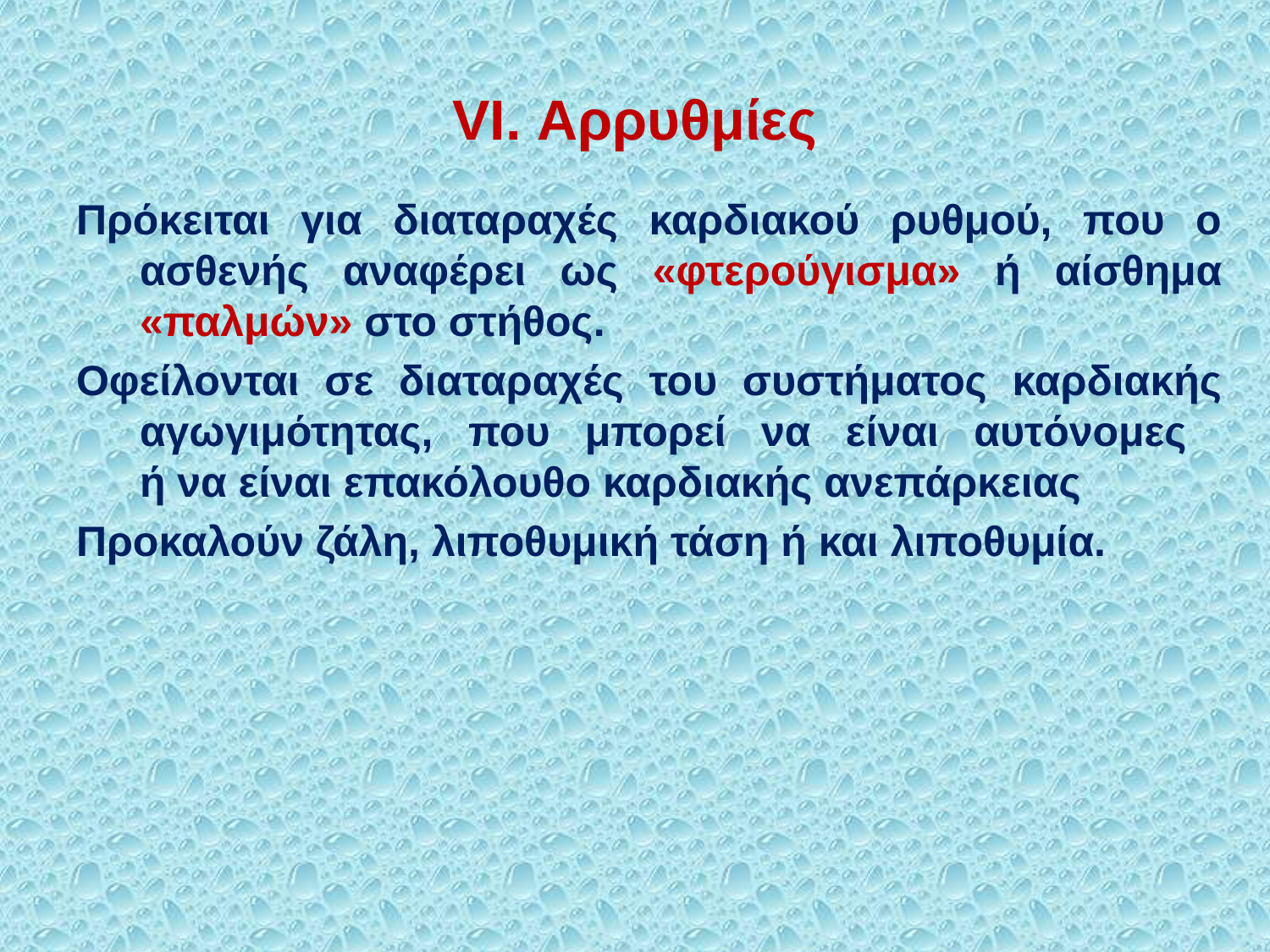

# VΙ. Αρρυθμίες
Πρόκειται για διαταραχές καρδιακού ρυθμού, που ο ασθενής αναφέρει ως «φτερούγισμα» ή αίσθημα «παλμών» στο στήθος.
Οφείλονται σε διαταραχές του συστήματος καρδιακής αγωγιμότητας, που μπορεί να είναι αυτόνομες
ή να είναι επακόλουθο καρδιακής ανεπάρκειας
Προκαλούν ζάλη, λιποθυμική τάση ή και λιποθυμία.